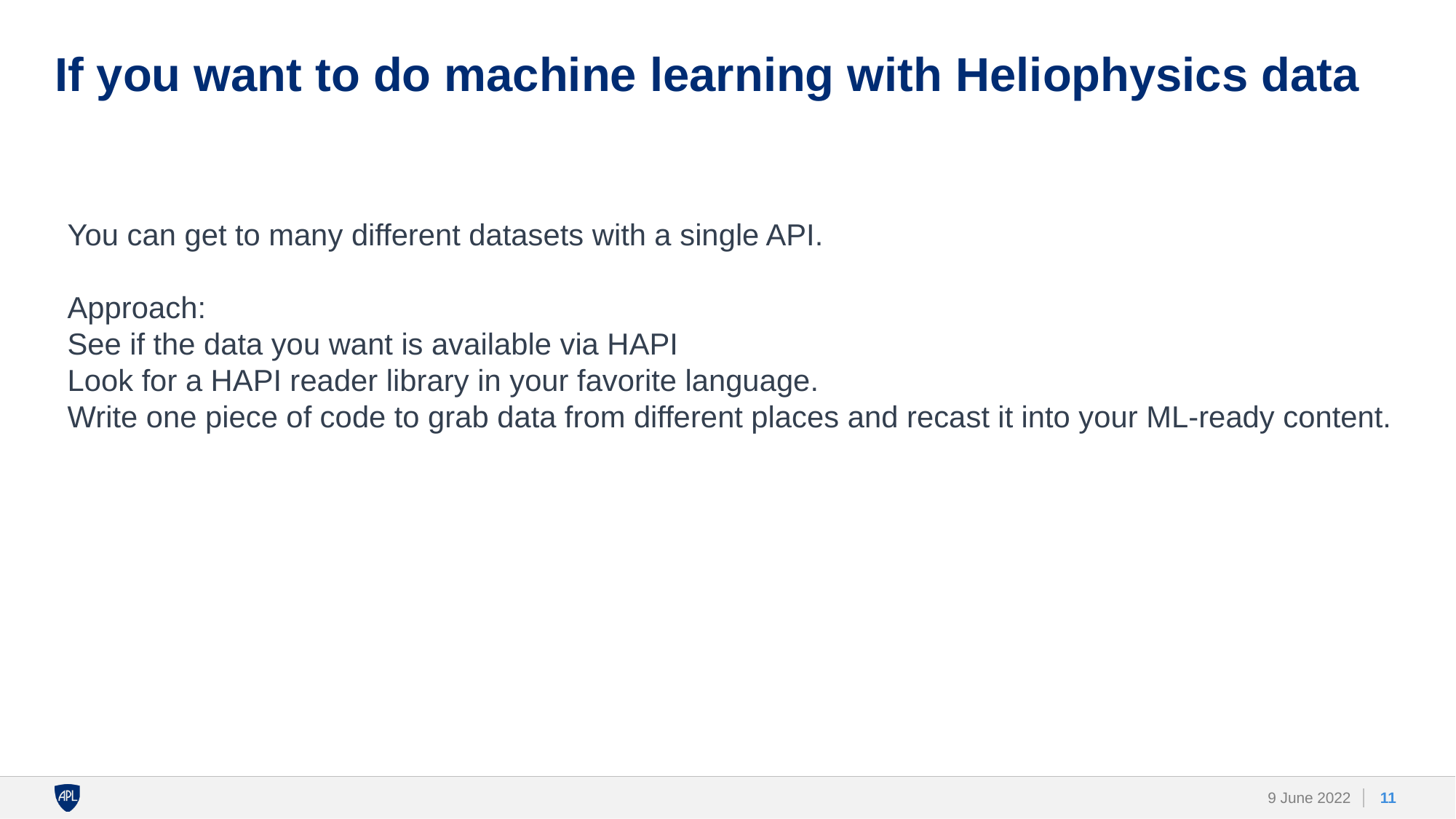

# If you want to do machine learning with Heliophysics data
You can get to many different datasets with a single API.

Approach:
See if the data you want is available via HAPI
Look for a HAPI reader library in your favorite language.
Write one piece of code to grab data from different places and recast it into your ML-ready content.

11

9 June 2022